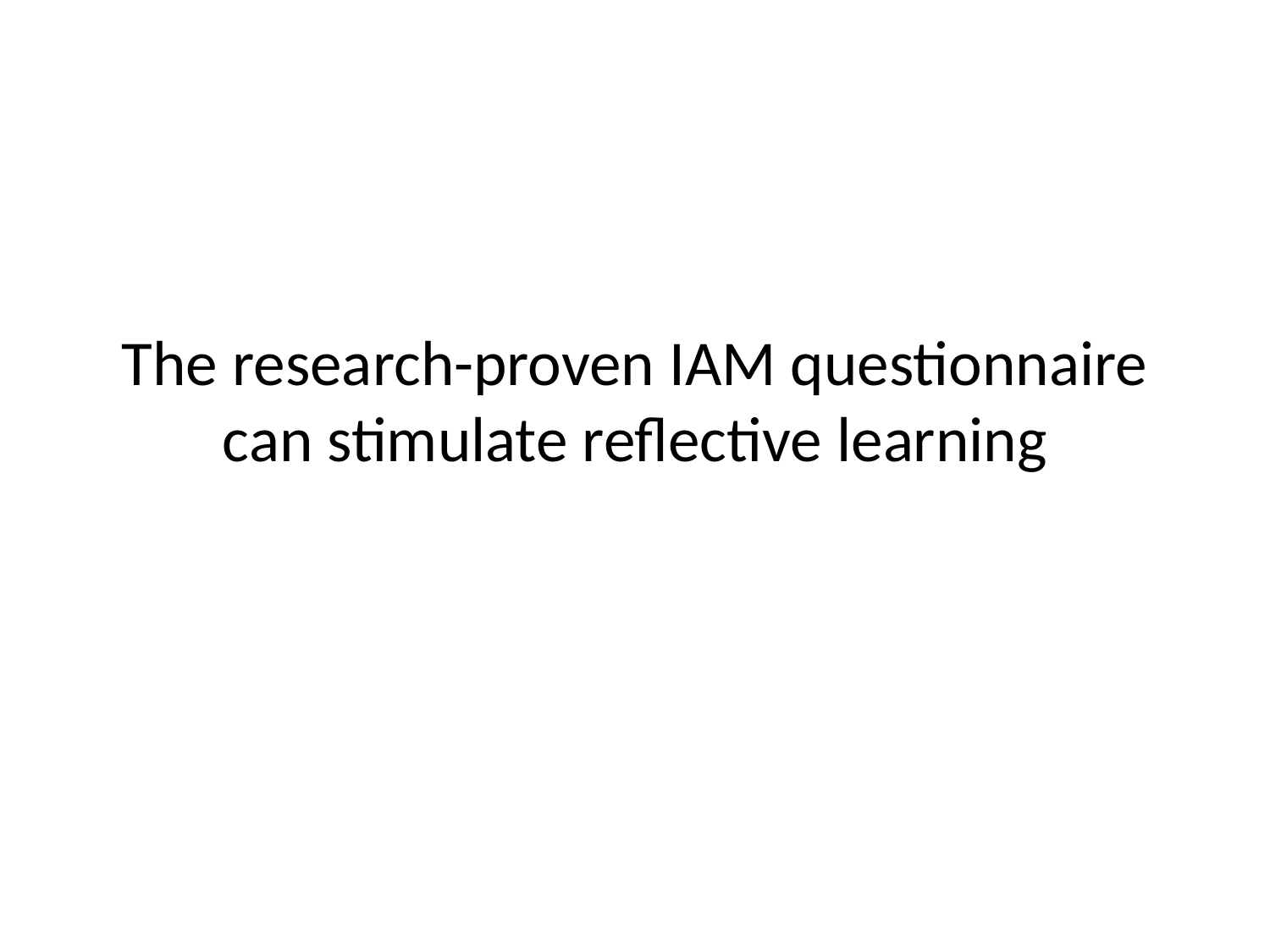

# The research-proven IAM questionnaire can stimulate reflective learning